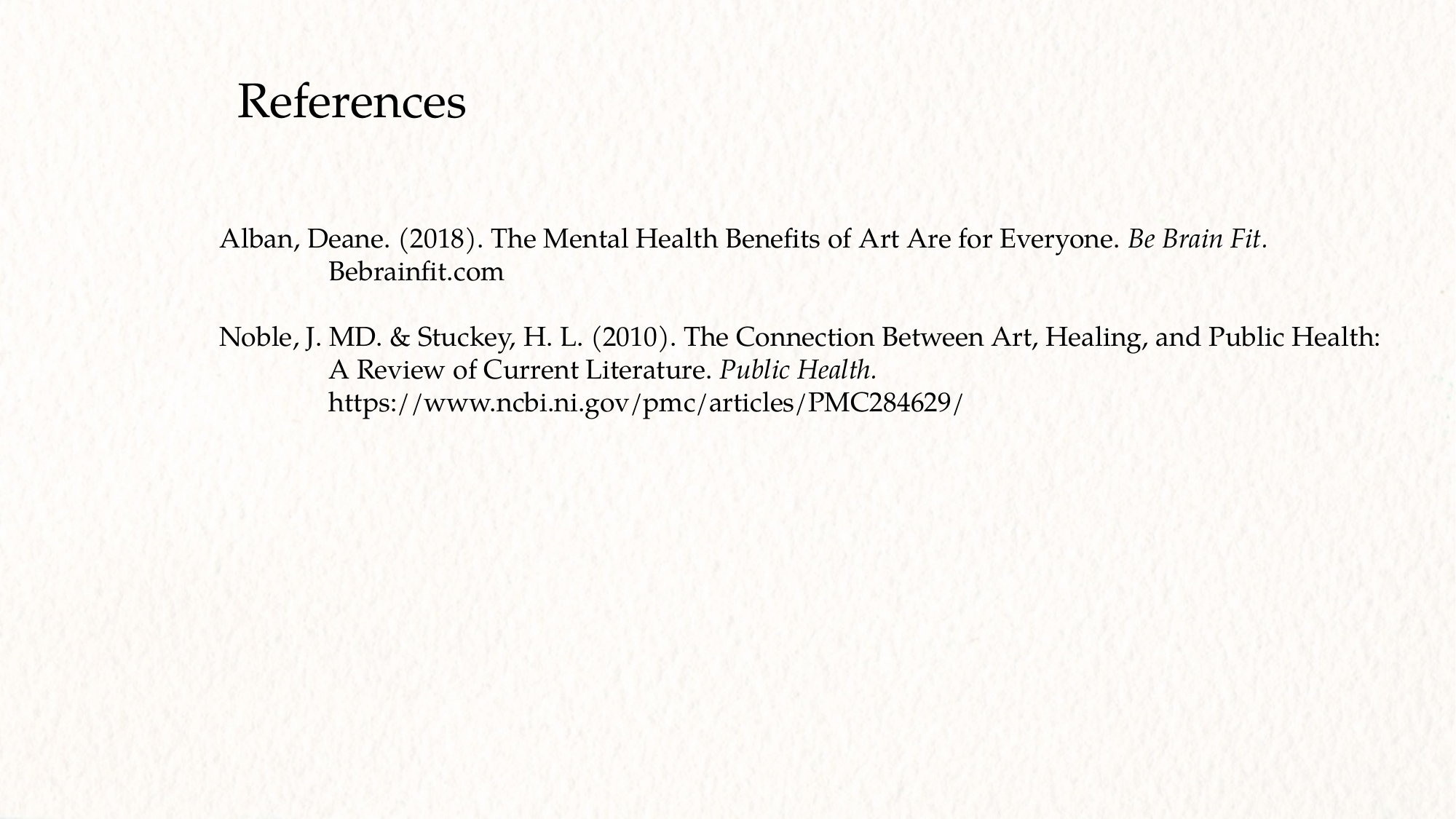

References
Alban, Deane. (2018). The Mental Health Benefits of Art Are for Everyone. Be Brain Fit.
	Bebrainfit.com

Noble, J. MD. & Stuckey, H. L. (2010). The Connection Between Art, Healing, and Public Health:
	A Review of Current Literature. Public Health.
	https://www.ncbi.ni.gov/pmc/articles/PMC284629/